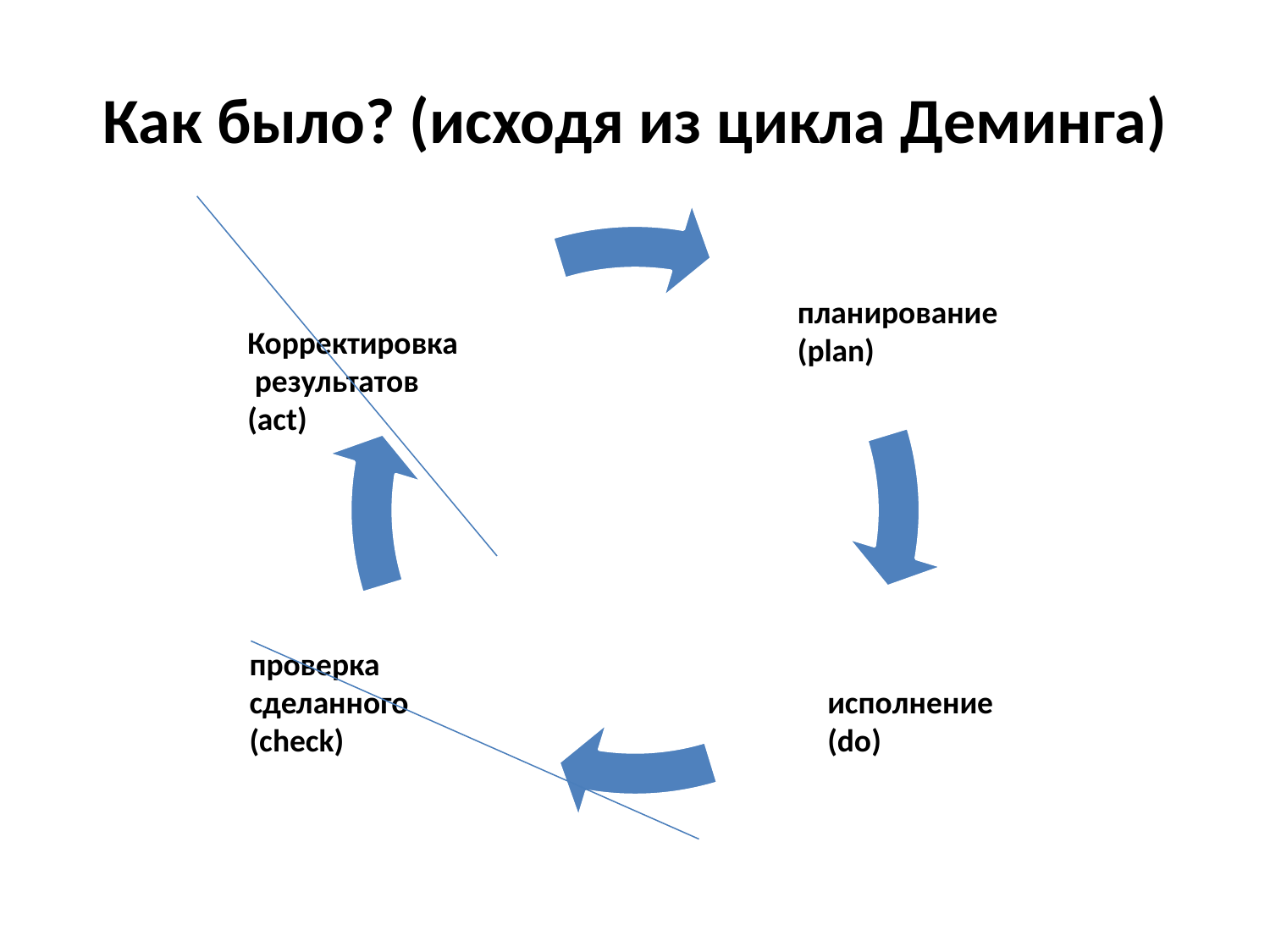

# Как было? (исходя из цикла Деминга)

планирование (plan)

Корректировка
 результатов (act)

проверка сделанного (check)

исполнение (do)